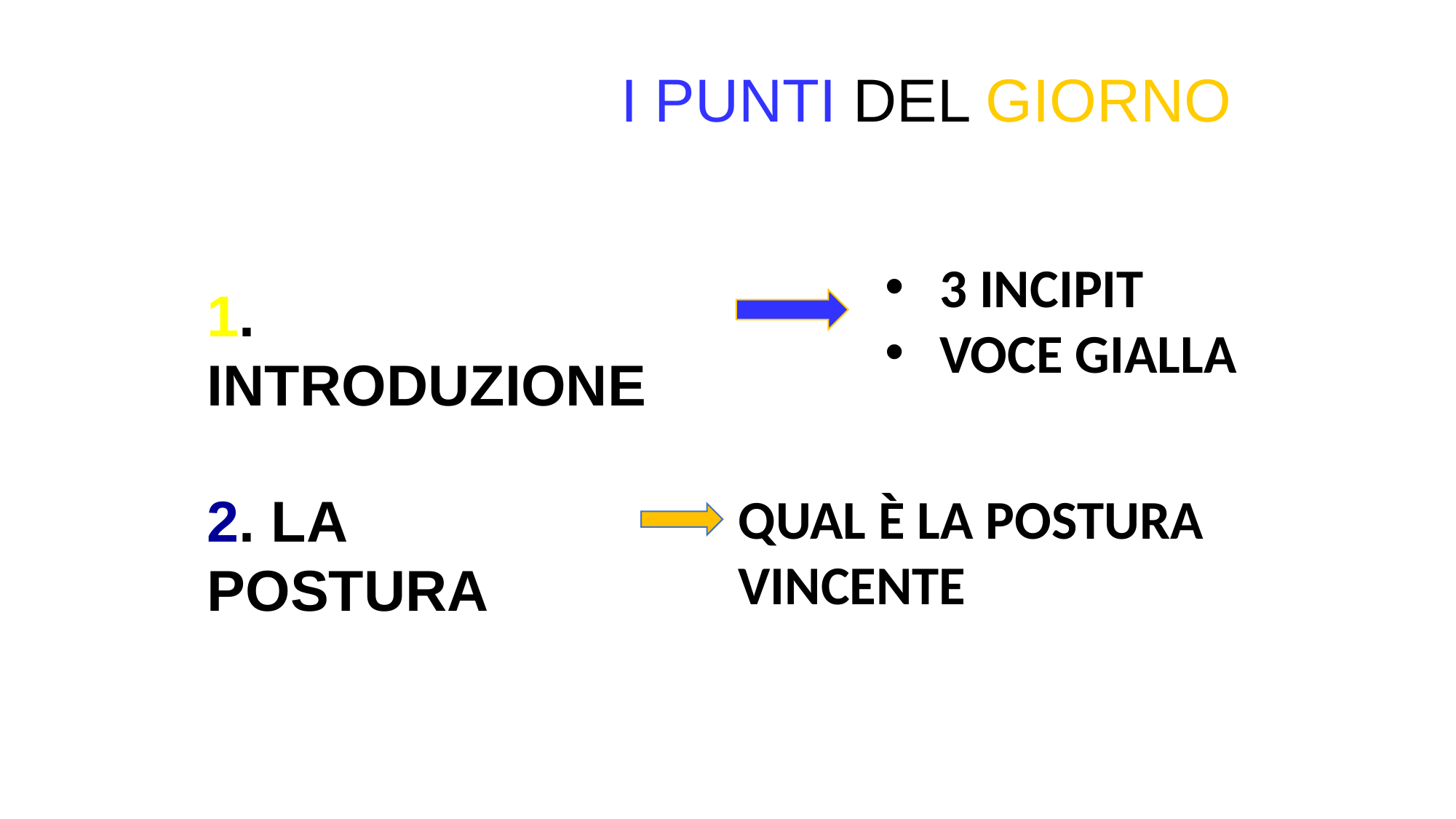

I PUNTI DEL GIORNO
3 INCIPIT
VOCE GIALLA
1. INTRODUZIONE

2. LA POSTURA
QUAL È LA POSTURA VINCENTE